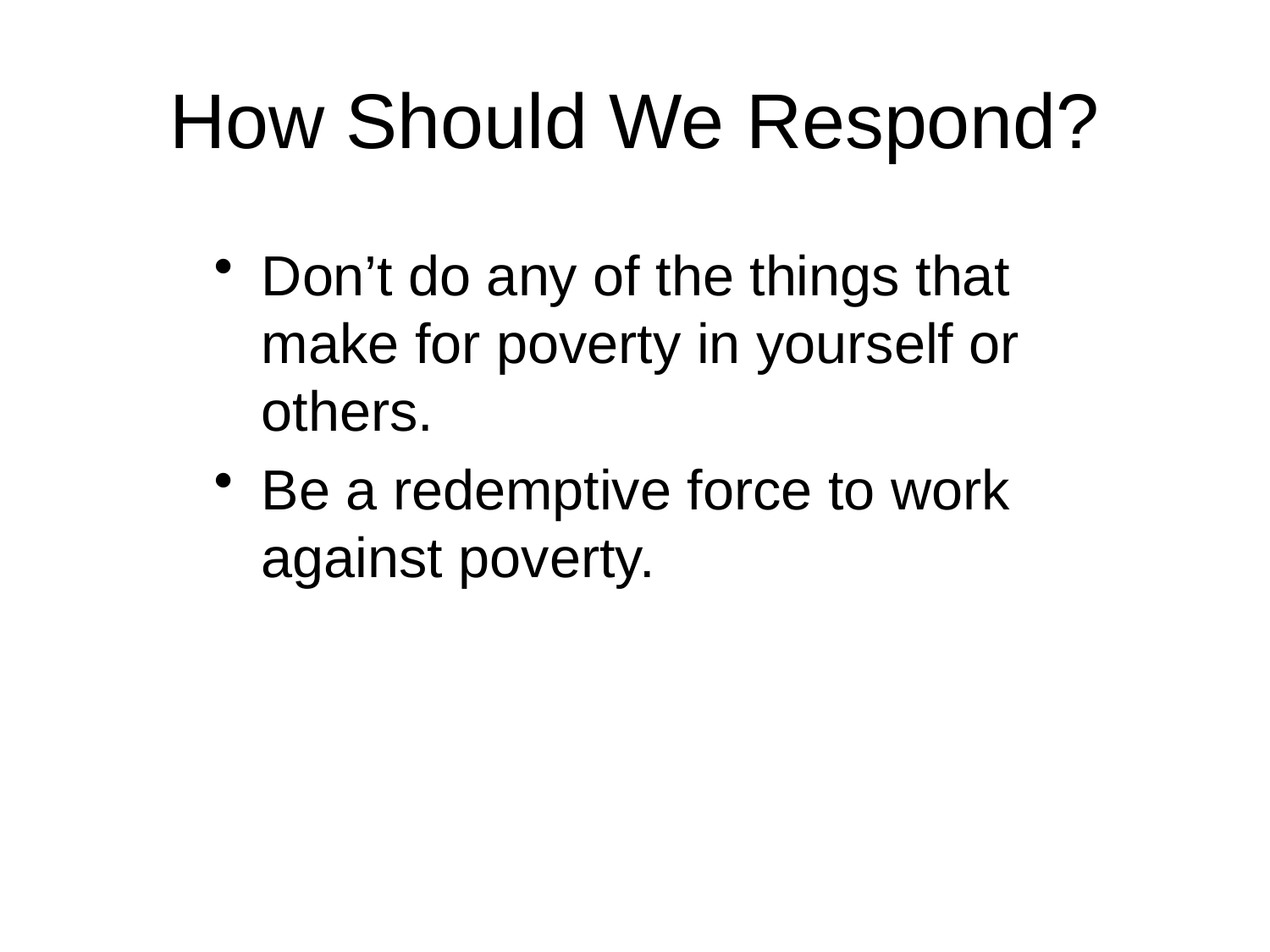

# How Should We Respond?
Don’t do any of the things that make for poverty in yourself or others.
Be a redemptive force to work against poverty.